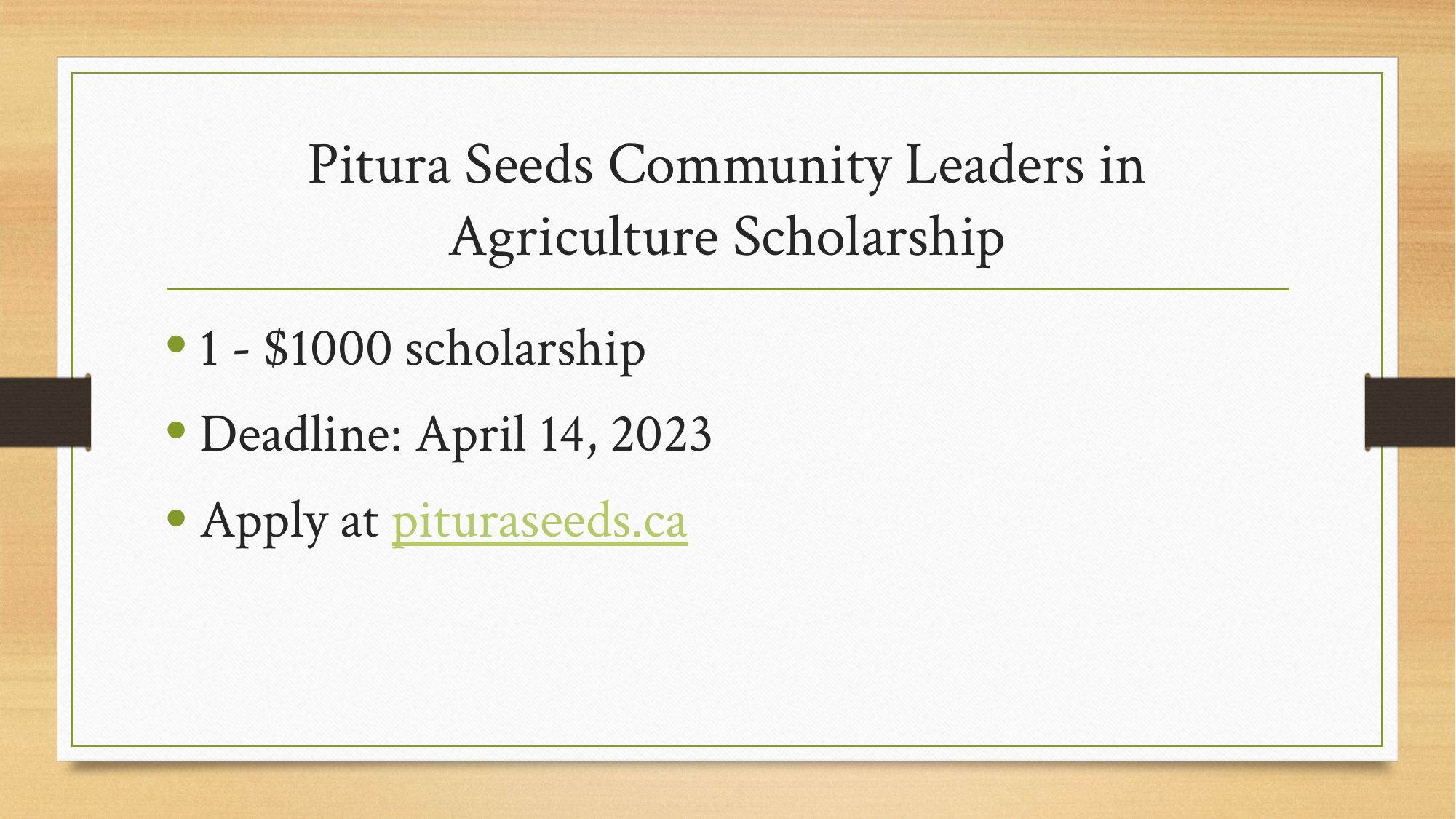

# Pitura Seeds Community Leaders in Agriculture Scholarship
1 - $1000 scholarship
Deadline: April 14, 2023
Apply at pituraseeds.ca